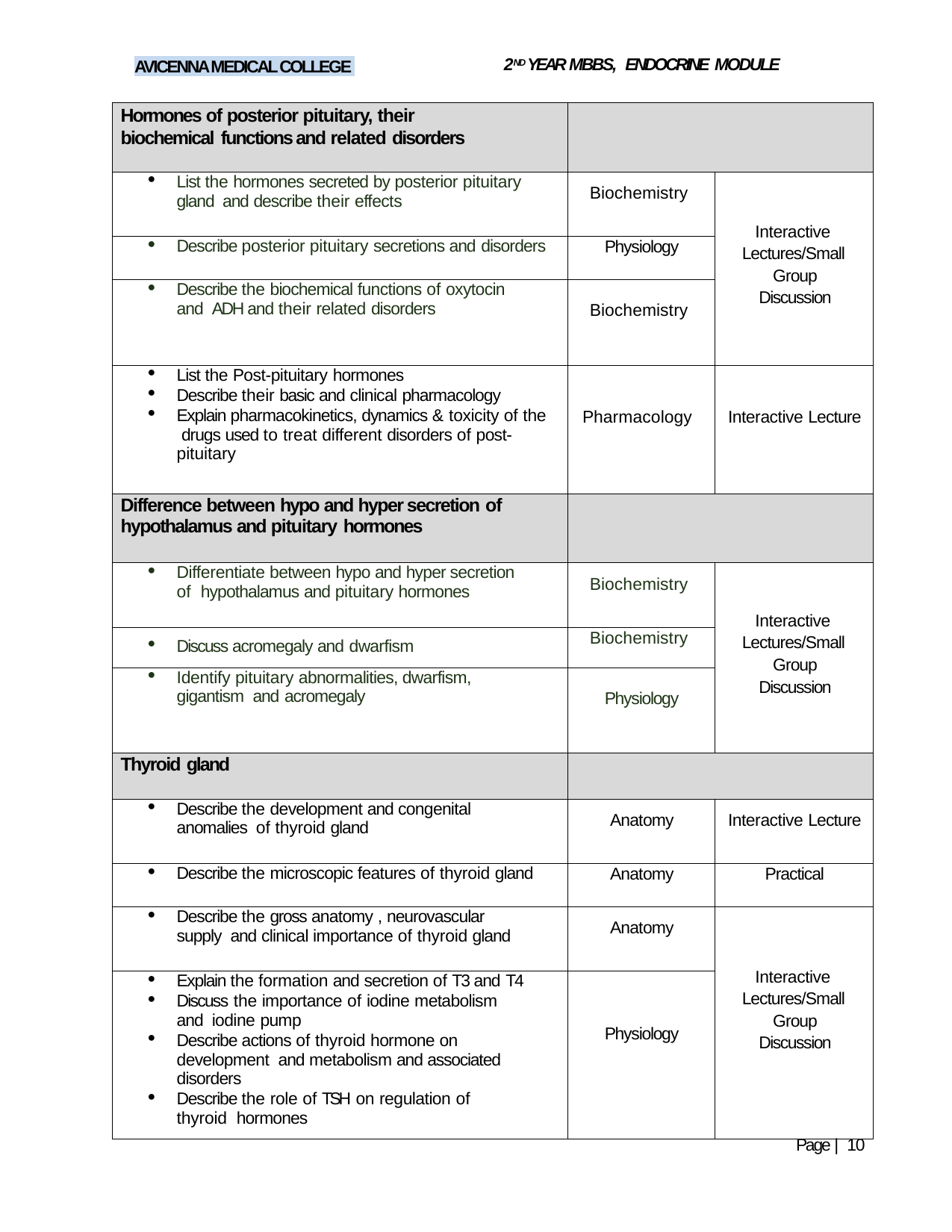

2ND YEAR MBBS,  ENDOCRINE MODULE
AVICENNA MEDICAL COLLEGE
| Hormones of posterior pituitary, their biochemical functions and related disorders |  |  |
| --- | --- | --- |
| List the hormones secreted by posterior pituitary gland and describe their effects | Biochemistry | Interactive Lectures/Small Group Discussion |
| Describe posterior pituitary secretions and disorders | Physiology |  |
| Describe the biochemical functions of oxytocin and ADH and their related disorders | Biochemistry |  |
| List the Post-pituitary hormones Describe their basic and clinical pharmacology Explain pharmacokinetics, dynamics & toxicity of the drugs used to treat different disorders of post- pituitary | Pharmacology | Interactive Lecture |
| Difference between hypo and hyper secretion of hypothalamus and pituitary hormones |  |  |
| Differentiate between hypo and hyper secretion of hypothalamus and pituitary hormones | Biochemistry | Interactive Lectures/Small Group Discussion |
| Discuss acromegaly and dwarfism | Biochemistry |  |
| Identify pituitary abnormalities, dwarfism, gigantism and acromegaly | Physiology |  |
| Thyroid gland |  |  |
| Describe the development and congenital anomalies of thyroid gland | Anatomy | Interactive Lecture |
| Describe the microscopic features of thyroid gland | Anatomy | Practical |
| Describe the gross anatomy , neurovascular supply and clinical importance of thyroid gland | Anatomy | Interactive Lectures/Small Group Discussion |
| Explain the formation and secretion of T3 and T4 Discuss the importance of iodine metabolism and iodine pump Describe actions of thyroid hormone on development and metabolism and associated disorders Describe the role of TSH on regulation of thyroid hormones | Physiology |  |
Page | 10